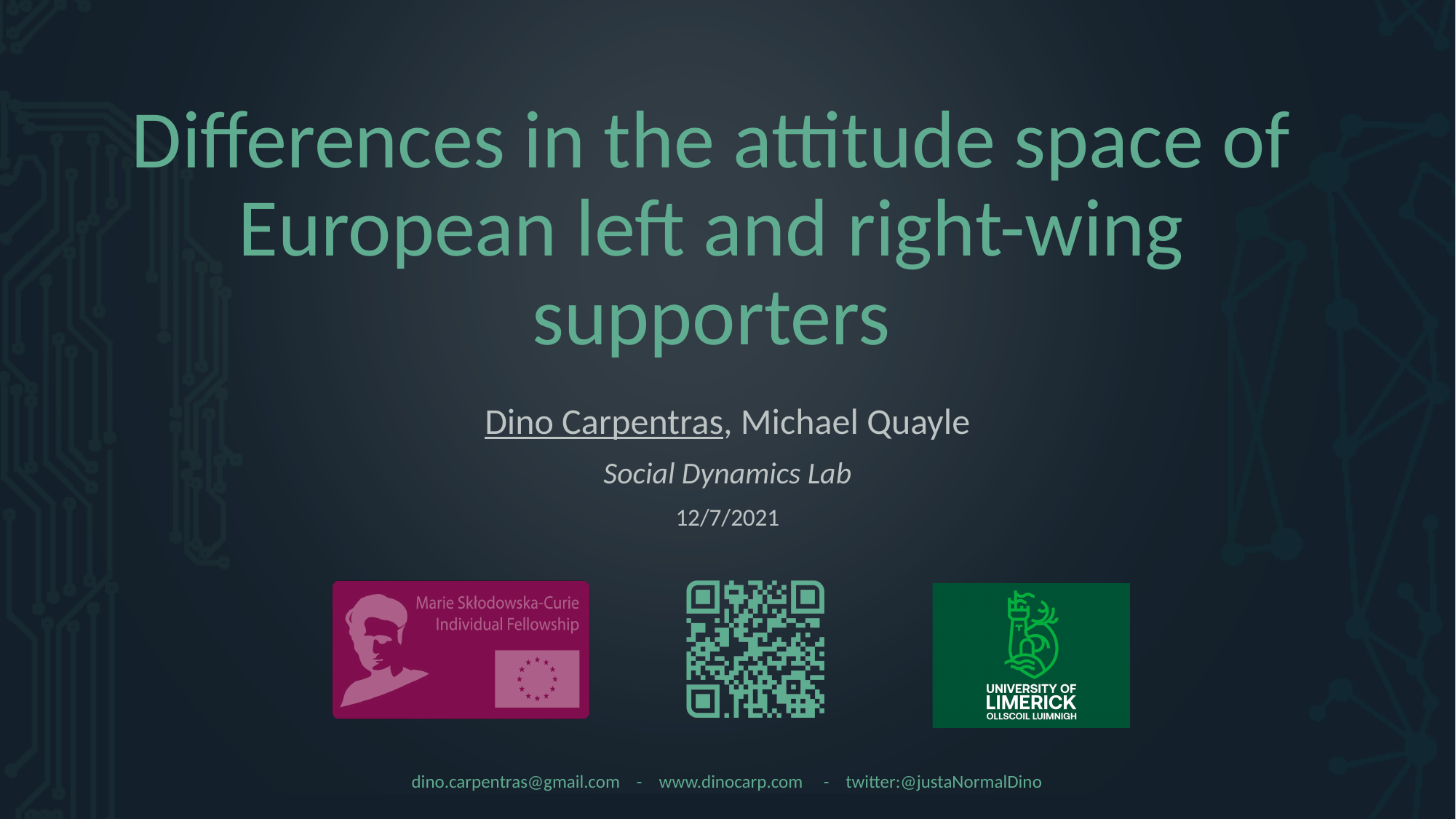

# Differences in the attitude space of European left and right-wing supporters
Dino Carpentras, Michael Quayle
Social Dynamics Lab
12/7/2021